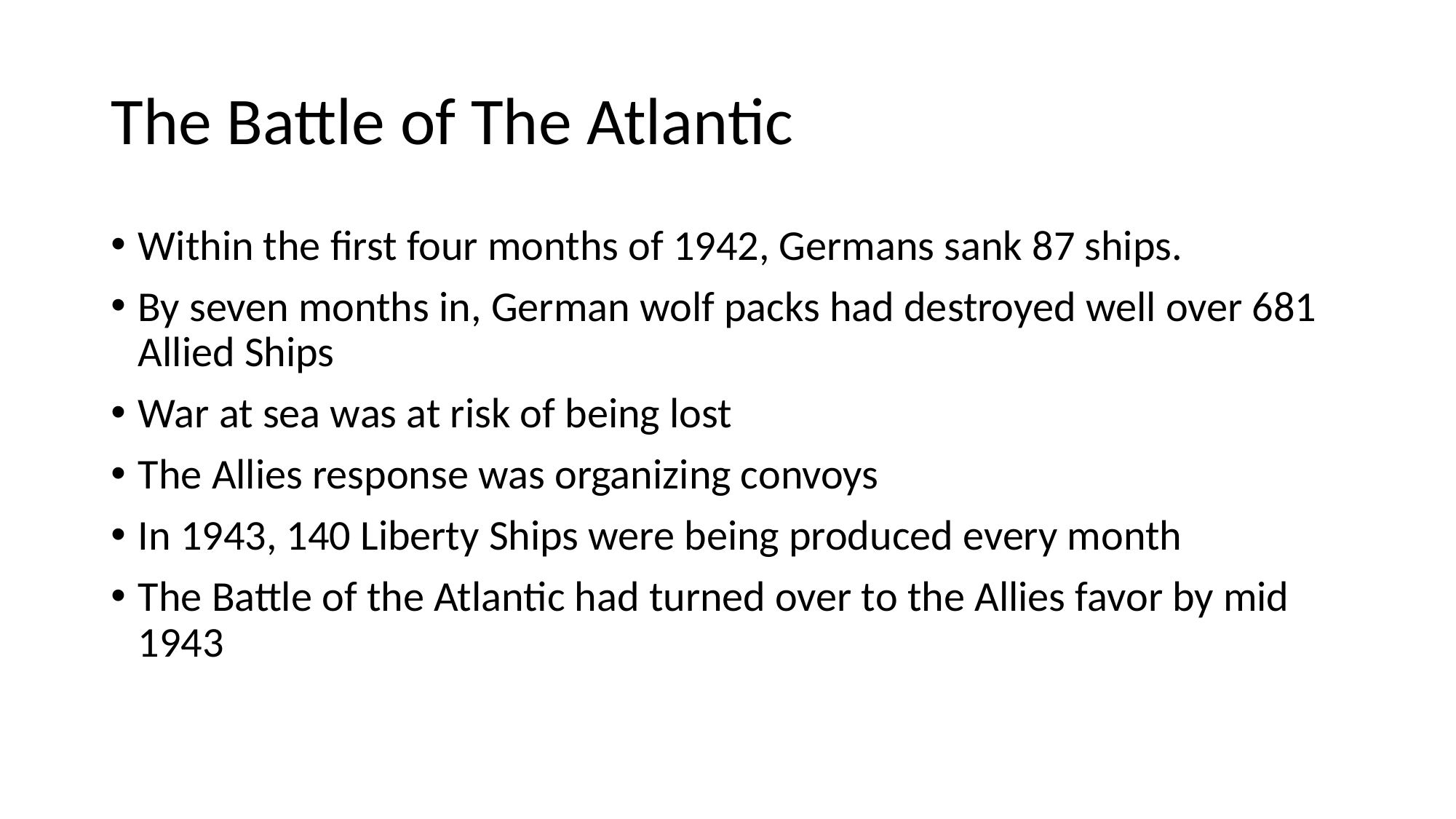

# The Battle of The Atlantic
Within the first four months of 1942, Germans sank 87 ships.
By seven months in, German wolf packs had destroyed well over 681 Allied Ships
War at sea was at risk of being lost
The Allies response was organizing convoys
In 1943, 140 Liberty Ships were being produced every month
The Battle of the Atlantic had turned over to the Allies favor by mid 1943